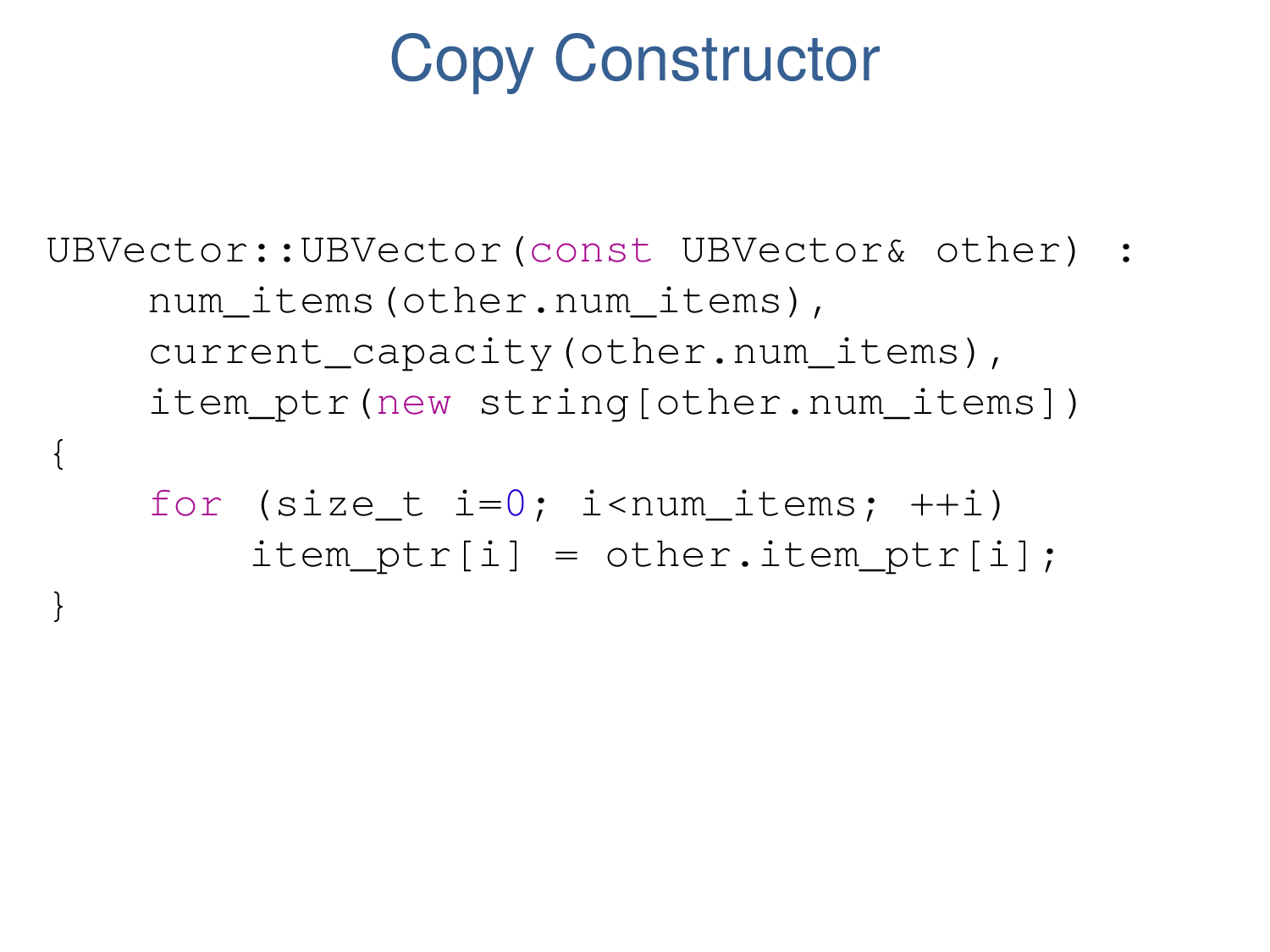

# Copy Constructor
UBVector::UBVector(const UBVector& other) :
    num_items(other.num_items),
    current_capacity(other.num_items),
    item_ptr(new string[other.num_items])
{
    for (size_t i=0; i<num_items; ++i)
        item_ptr[i] = other.item_ptr[i];
}